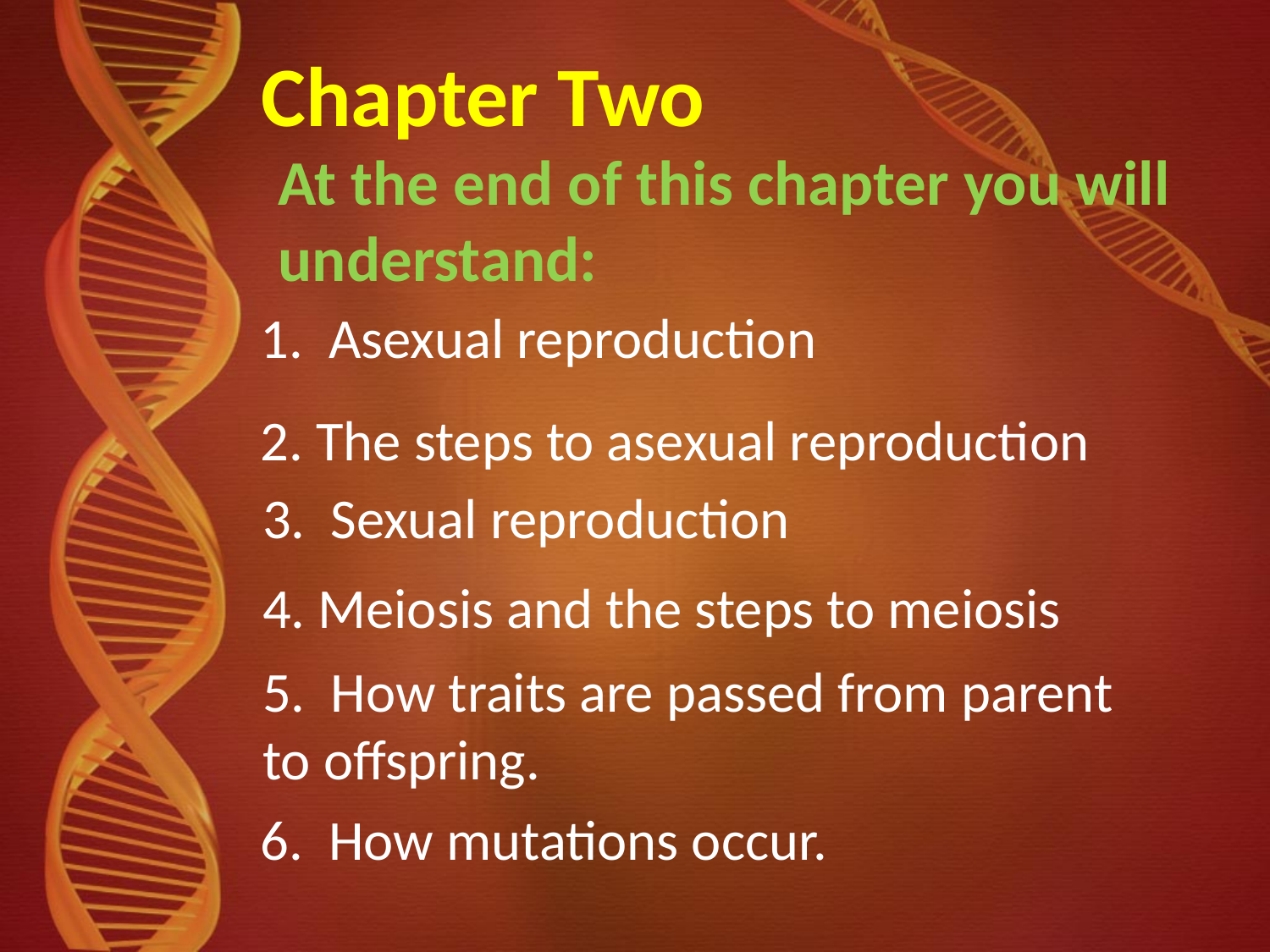

# Chapter Two
At the end of this chapter you will understand:
1.  Asexual reproduction
2. The steps to asexual reproduction
3.  Sexual reproduction
4. Meiosis and the steps to meiosis
5.  How traits are passed from parent to offspring.
6.  How mutations occur.